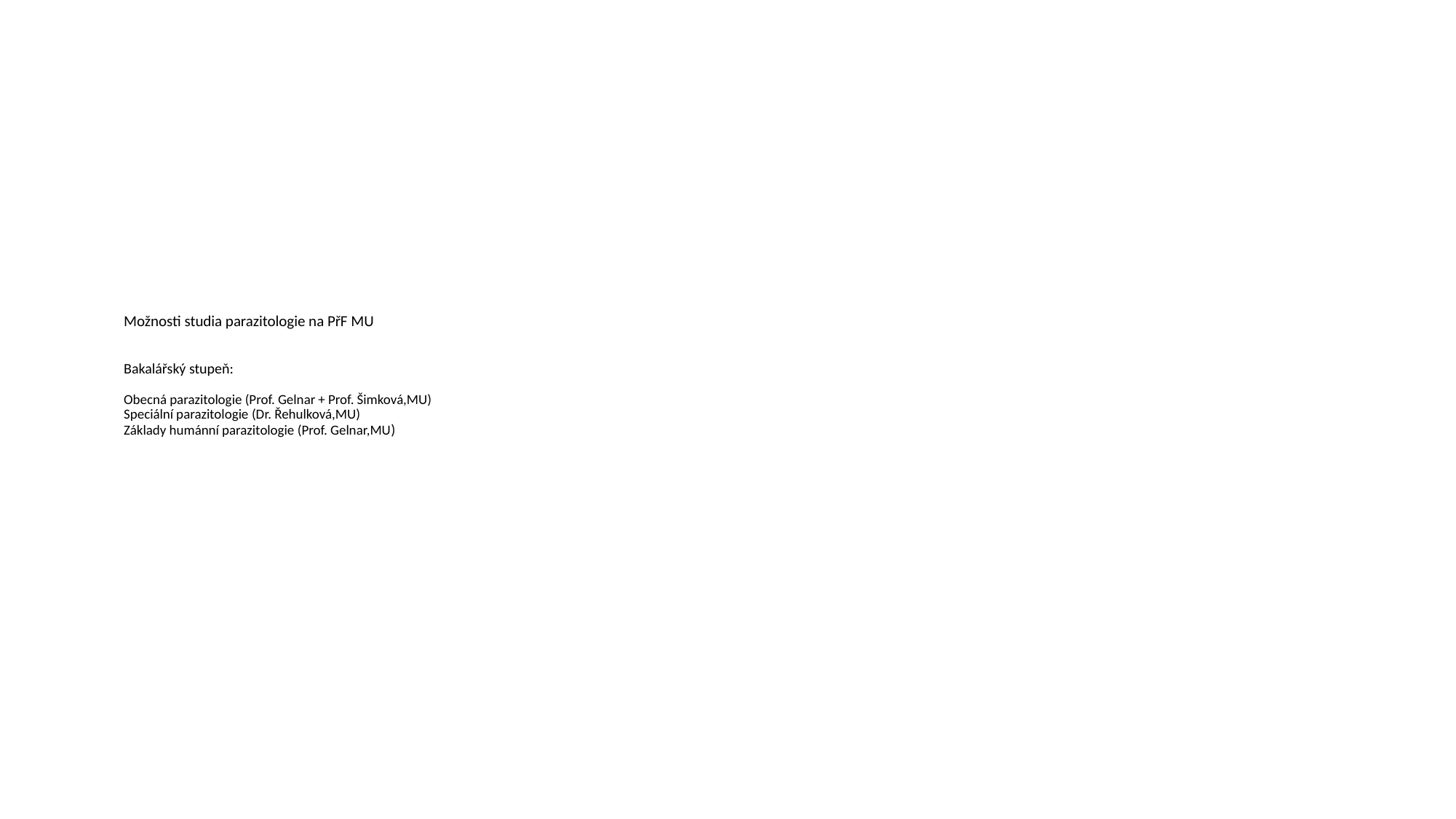

# Možnosti studia parazitologie na PřF MU Bakalářský stupeň: Obecná parazitologie (Prof. Gelnar + Prof. Šimková,MU) Speciální parazitologie (Dr. Řehulková,MU) Základy humánní parazitologie (Prof. Gelnar,MU)